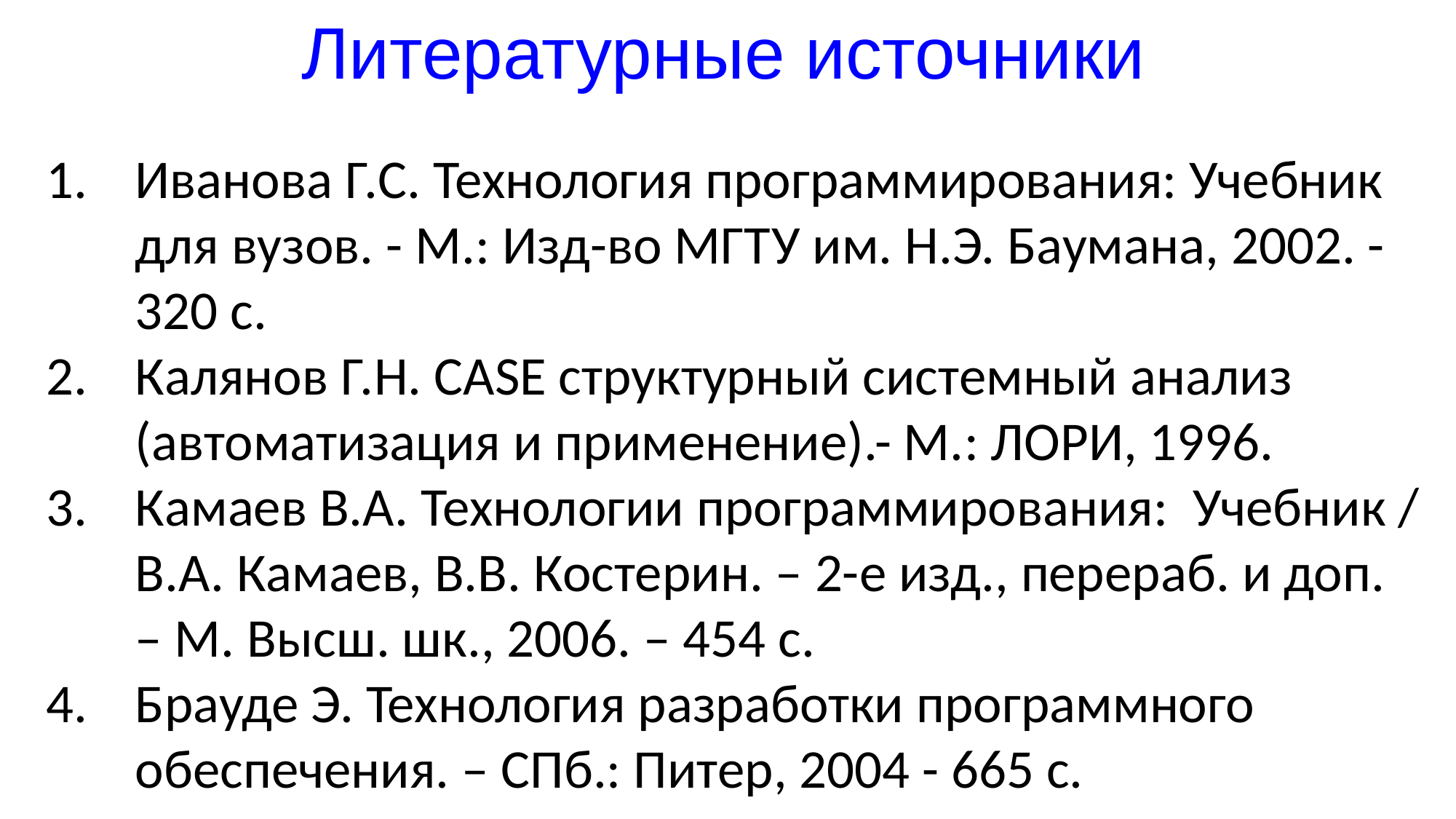

# Литературные источники
Иванова Г.С. Технология программирования: Учебник для вузов. - М.: Изд-во МГТУ им. Н.Э. Баумана, 2002. - 320 с.
Калянов Г.Н. CASE структурный системный анализ (автоматизация и применение).- М.: ЛОРИ, 1996.
Камаев В.А. Технологии программирования:  Учебник / В.А. Камаев, В.В. Костерин. – 2-е изд., перераб. и доп. – М. Высш. шк., 2006. – 454 с.
Брауде Э. Технология разработки программного обеспечения. – СПб.: Питер, 2004 - 665 с.